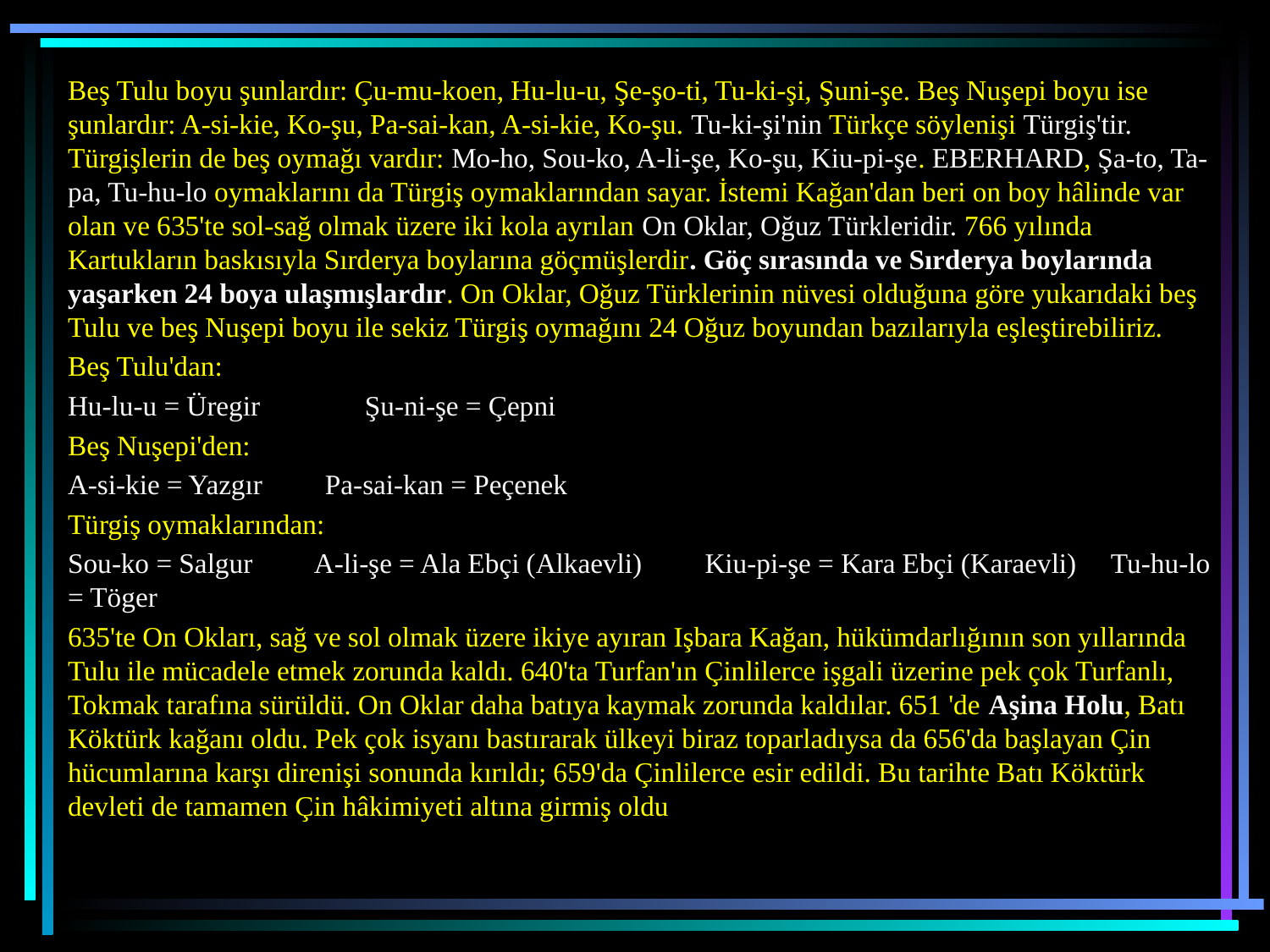

Beş Tulu boyu şunlardır: Çu-mu-koen, Hu-lu-u, Şe-şo-ti, Tu-ki-şi, Şuni-şe. Beş Nuşepi boyu ise şunlardır: A-si-kie, Ko-şu, Pa-sai-kan, A-si-kie, Ko-şu. Tu-ki-şi'nin Türkçe söylenişi Türgiş'tir. Türgişlerin de beş oymağı vardır: Mo-ho, Sou-ko, A-li-şe, Ko-şu, Kiu-pi-şe. EBERHARD, Şa-to, Ta-pa, Tu-hu-lo oymaklarını da Türgiş oymaklarından sayar. İstemi Kağan'dan beri on boy hâlinde var olan ve 635'te sol-sağ olmak üzere iki kola ayrılan On Oklar, Oğuz Türkleridir. 766 yılında Kartukların baskısıyla Sırderya boylarına göçmüşlerdir. Göç sırasında ve Sırderya boylarında yaşarken 24 boya ulaşmışlardır. On Oklar, Oğuz Türklerinin nüvesi olduğuna göre yukarıdaki beş Tulu ve beş Nuşepi boyu ile sekiz Türgiş oymağını 24 Oğuz boyundan bazılarıyla eşleştirebiliriz.
Beş Tulu'dan:
Hu-lu-u = Üregir               Şu-ni-şe = Çepni
Beş Nuşepi'den:
A-si-kie = Yazgır         Pa-sai-kan = Peçenek
Türgiş oymaklarından:
Sou-ko = Salgur         A-li-şe = Ala Ebçi (Alkaevli)         Kiu-pi-şe = Kara Ebçi (Karaevli)     Tu-hu-lo = Töger
635'te On Okları, sağ ve sol olmak üzere ikiye ayıran Işbara Kağan, hükümdarlığının son yıllarında Tulu ile mücadele etmek zorunda kaldı. 640'ta Turfan'ın Çinlilerce işgali üzerine pek çok Turfanlı, Tokmak tarafına sürüldü. On Oklar daha batıya kaymak zorunda kaldılar. 651 'de Aşina Holu, Batı Köktürk kağanı oldu. Pek çok isyanı bastırarak ülkeyi biraz toparladıysa da 656'da başlayan Çin hücumlarına karşı direnişi sonunda kırıldı; 659'da Çinlilerce esir edildi. Bu tarihte Batı Köktürk devleti de tamamen Çin hâkimiyeti altına girmiş oldu